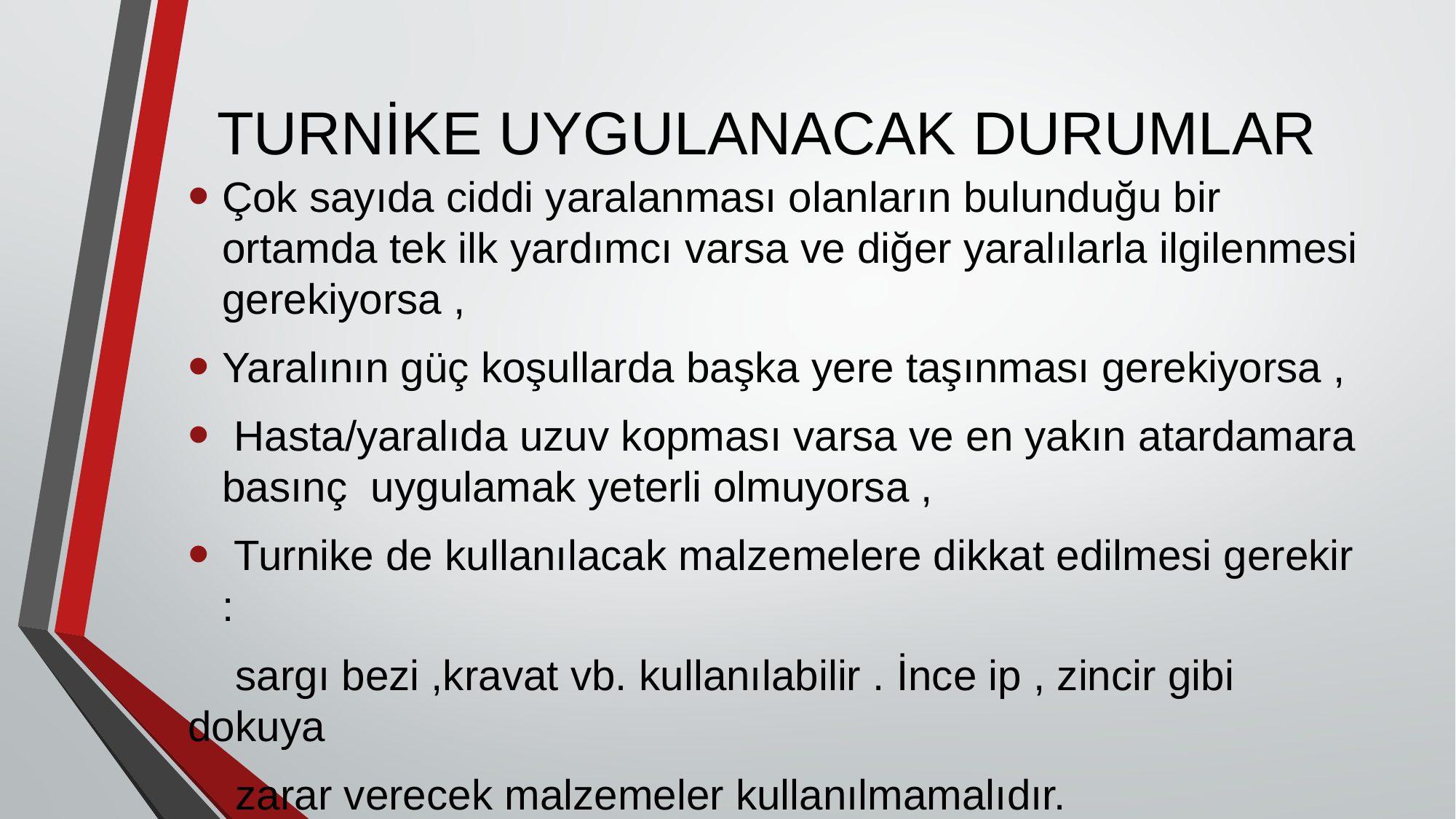

# TURNİKE UYGULANACAK DURUMLAR
Çok sayıda ciddi yaralanması olanların bulunduğu bir ortamda tek ilk yardımcı varsa ve diğer yaralılarla ilgilenmesi gerekiyorsa ,
Yaralının güç koşullarda başka yere taşınması gerekiyorsa ,
 Hasta/yaralıda uzuv kopması varsa ve en yakın atardamara basınç  uygulamak yeterli olmuyorsa ,
 Turnike de kullanılacak malzemelere dikkat edilmesi gerekir :
    sargı bezi ,kravat vb. kullanılabilir . İnce ip , zincir gibi dokuya
    zarar verecek malzemeler kullanılmamalıdır.